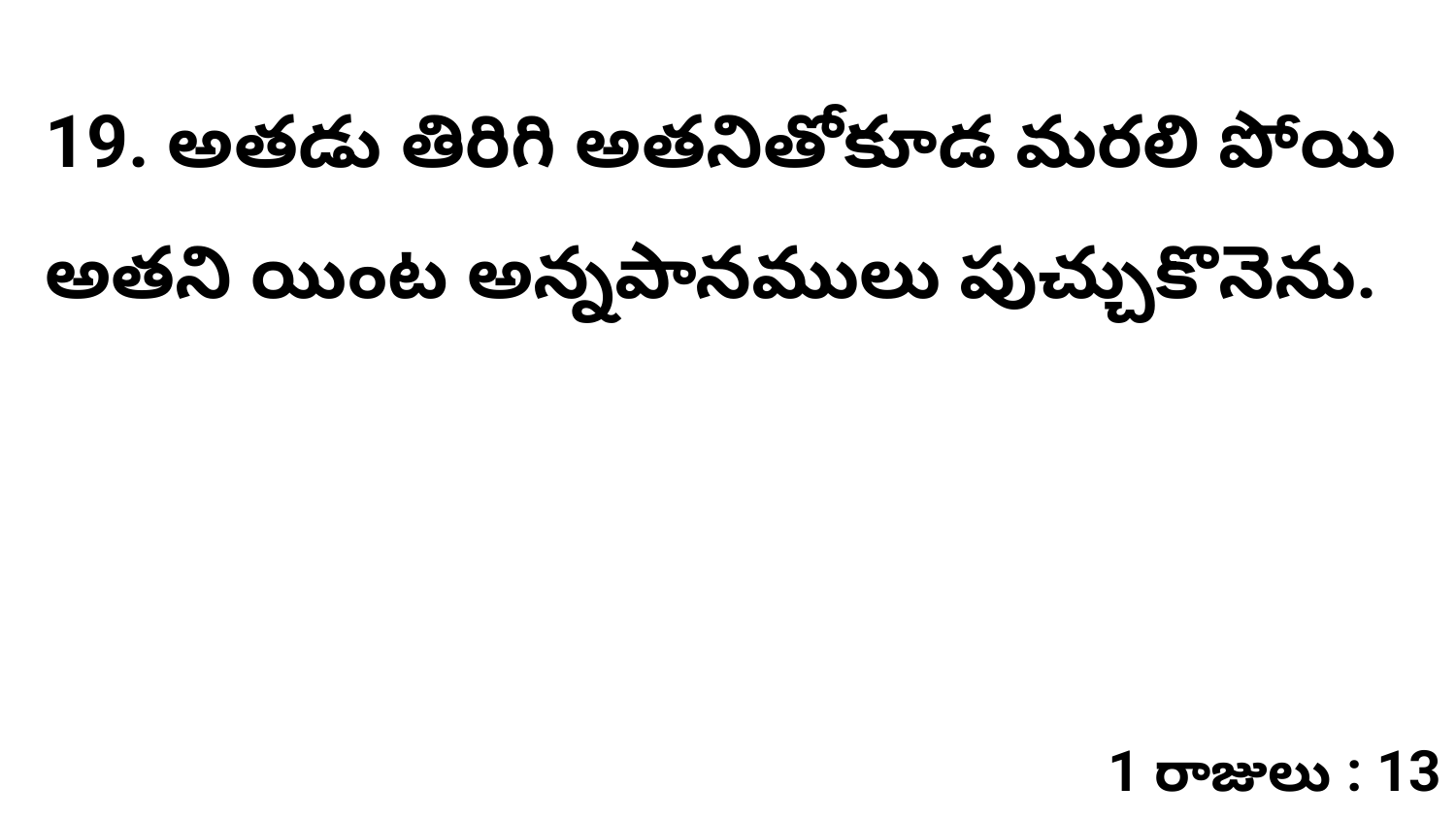

19. అతడు తిరిగి అతనితోకూడ మరలి పోయి అతని యింట అన్నపానములు పుచ్చుకొనెను.
1 రాజులు : 13